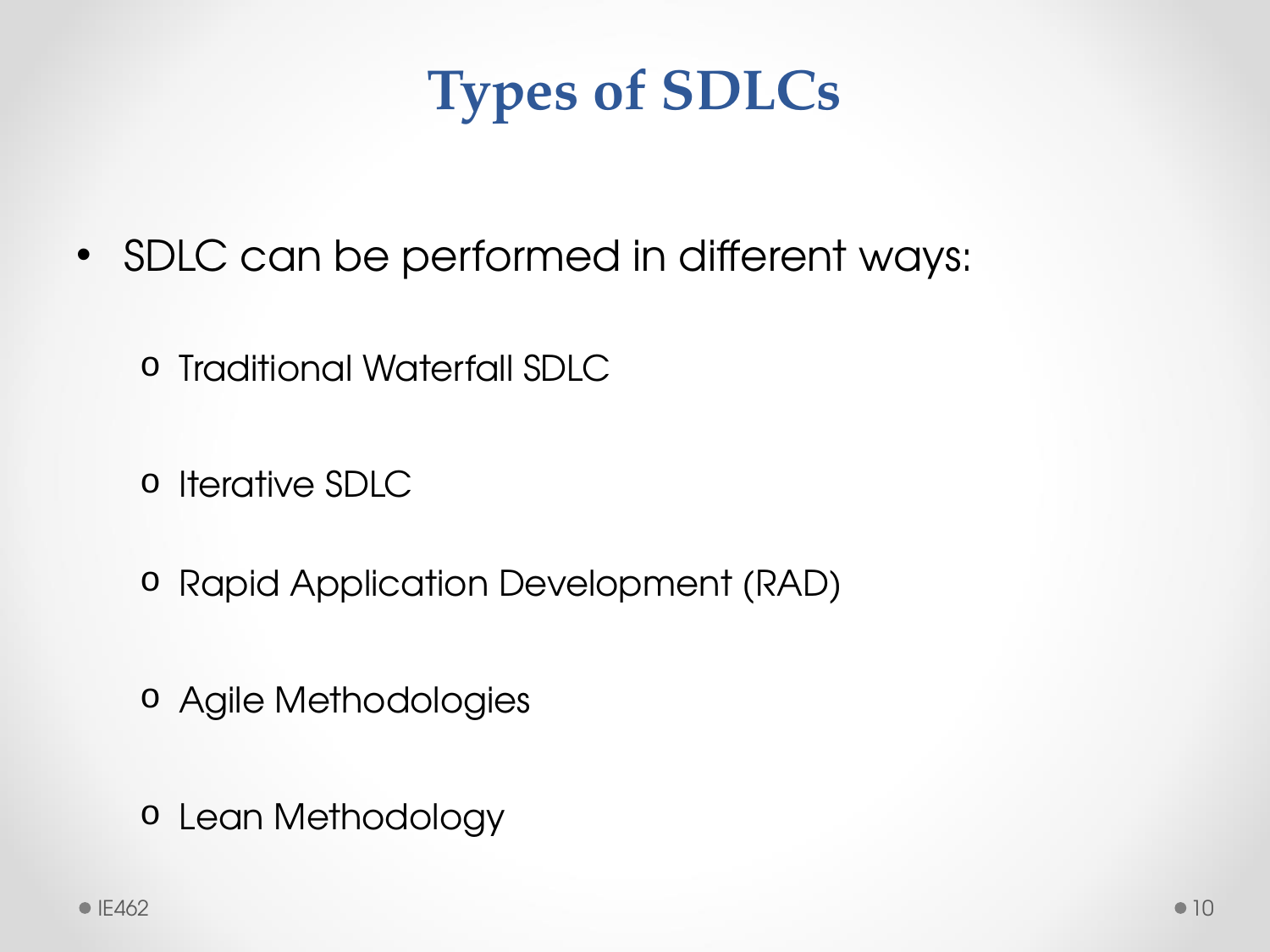

# Types of SDLCs
SDLC can be performed in different ways:

Traditional Waterfall SDLC

Iterative SDLC

Rapid Application Development (RAD)

Agile Methodologies

Lean Methodology

IE462
10